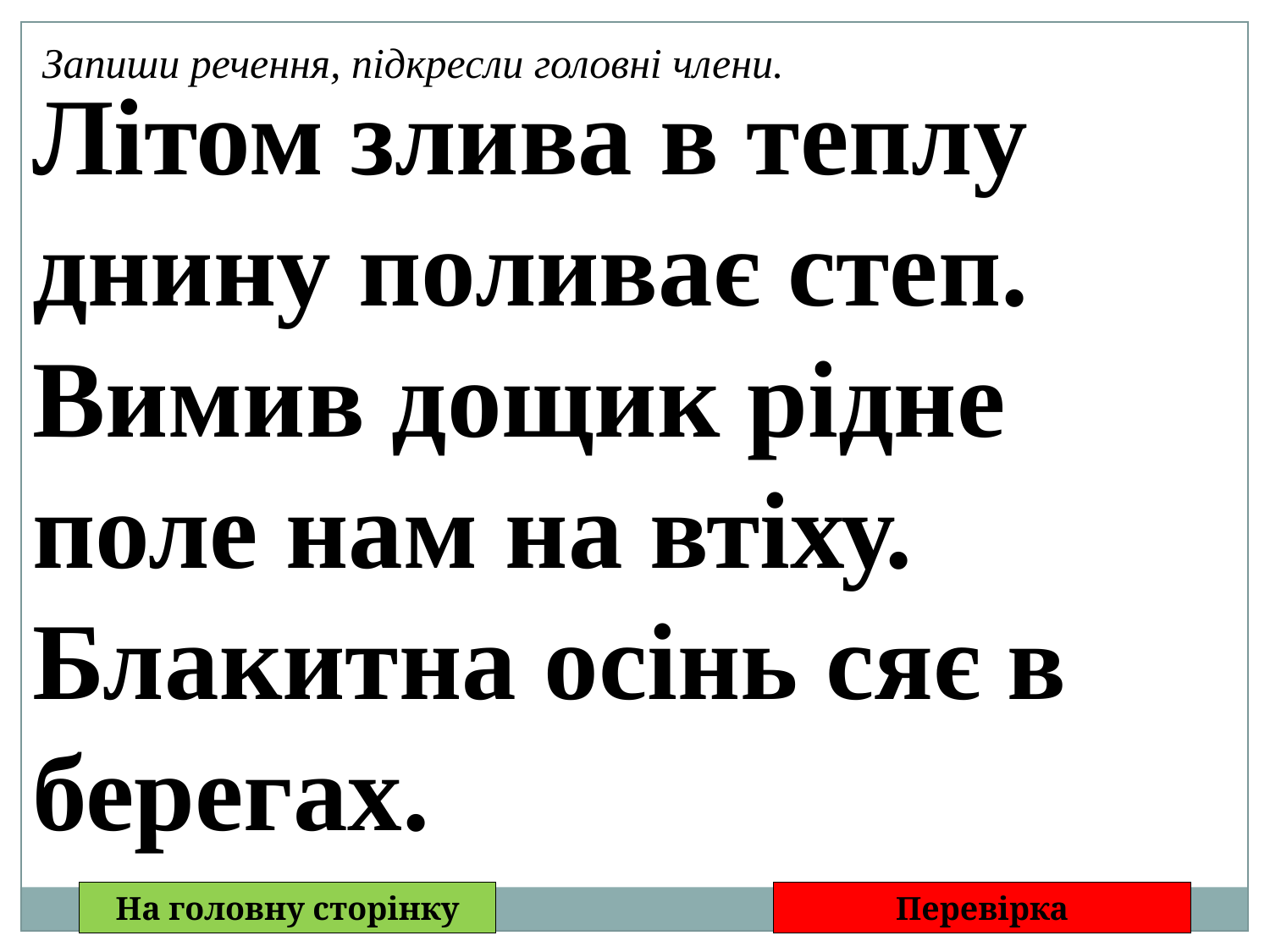

Запиши речення, підкресли головні члени.
Літом злива в теплу днину поливає степ. Вимив дощик рідне поле нам на втіху. Блакитна осінь сяє в берегах.
На головну сторінку
Перевірка